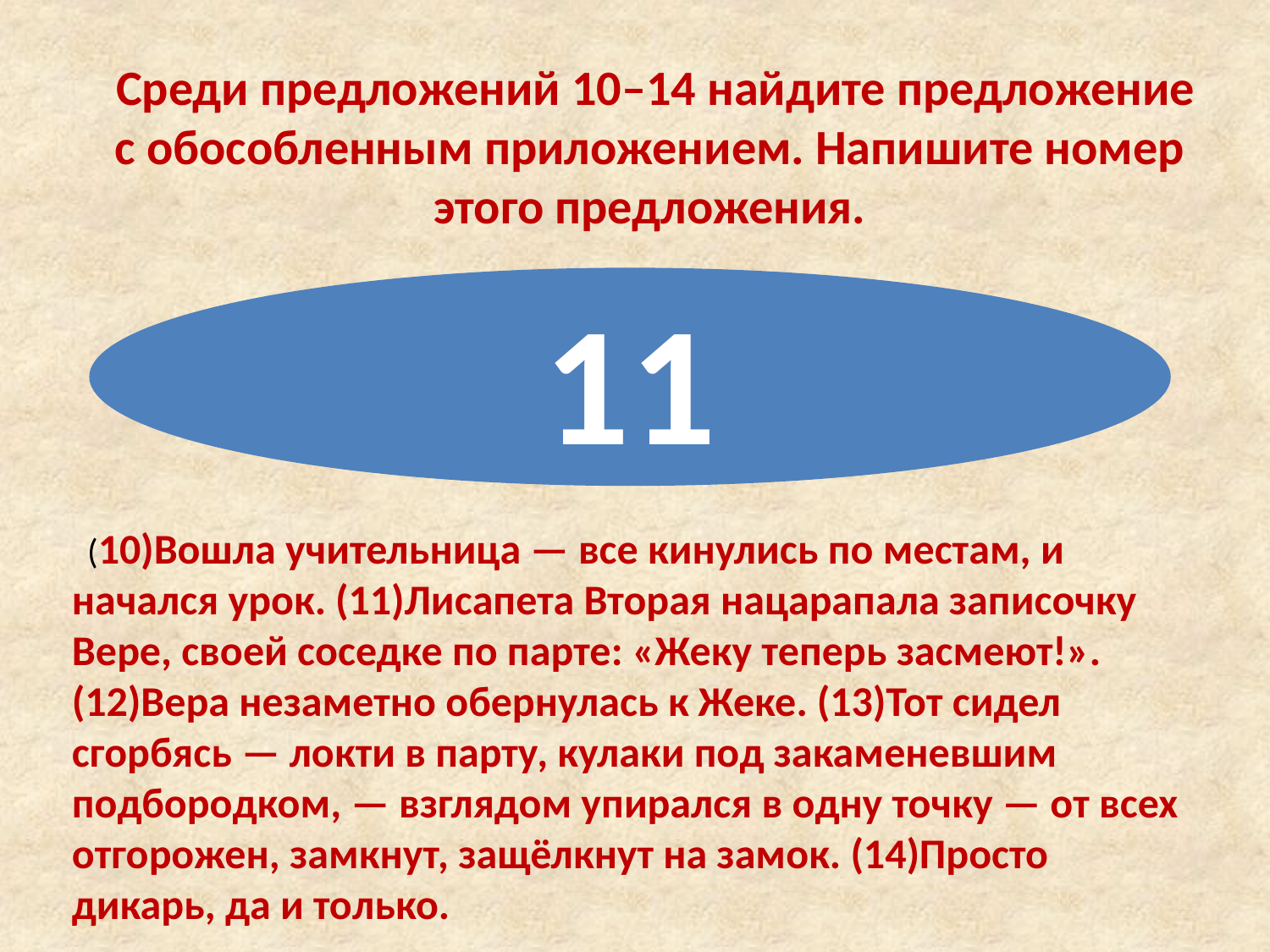

Среди предложений 10–14 найдите предложение с обособленным приложением. Напишите номер этого предложения.
11
  (10)Вошла учительница — все кинулись по местам, и начался урок. (11)Лисапета Вторая нацарапала записочку Вере, своей соседке по парте: «Жеку теперь засмеют!».
(12)Вера незаметно обернулась к Жеке. (13)Тот сидел сгорбясь — локти в парту, кулаки под закаменевшим подбородком, — взглядом упирался в одну точку — от всех отгорожен, замкнут, защёлкнут на замок. (14)Просто дикарь, да и только.